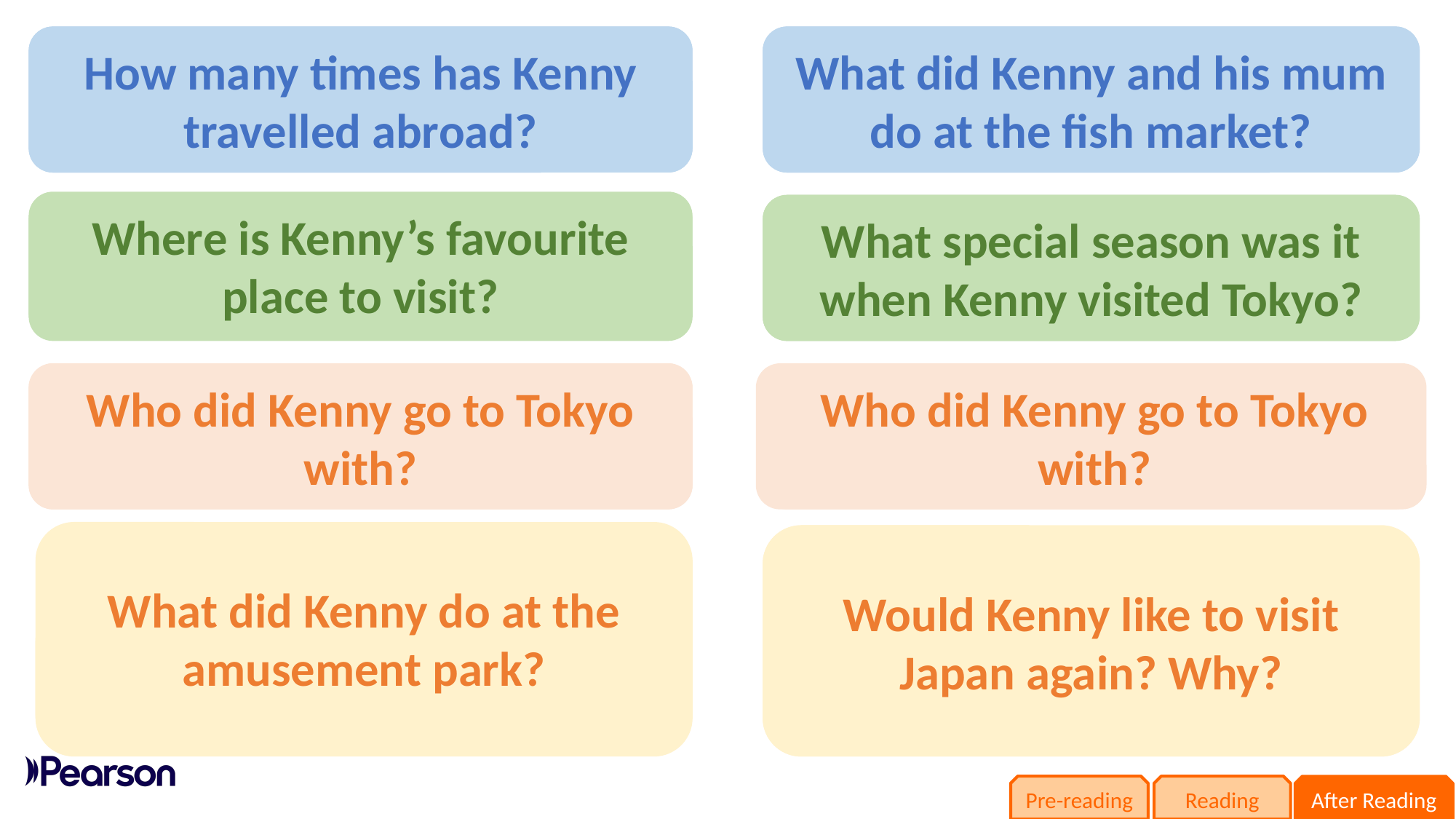

How many times has Kenny travelled abroad?
4 times.
What did Kenny and his mum do at the fish market?
Joined a sushi class.
Where is Kenny’s favourite place to visit?
Tokyo.
What special season was it when Kenny visited Tokyo?
Cherry blossom season.
Who did Kenny go to Tokyo with?
His parents.
had a picnic in the park
rode a paddle boat on the lake
Who did Kenny go to Tokyo with?
What did Kenny do at the amusement park?
Kenny found Japan very interesting and would love to go back.
visited an amusement park
enjoyed exciting rides
took photos with cartoon characters
Would Kenny like to visit Japan again? Why?
Pre-reading
Reading
After Reading